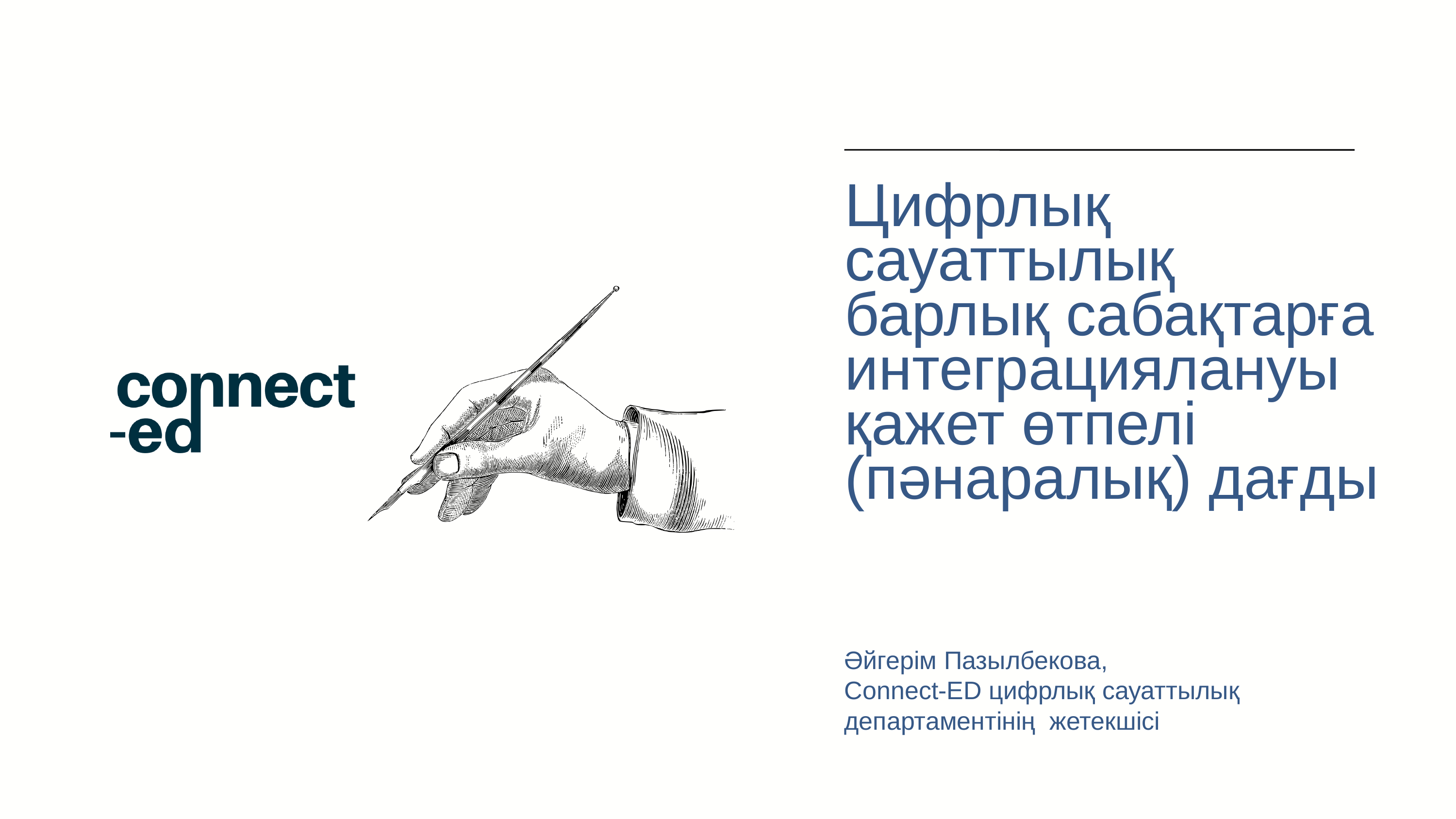

Цифрлық сауаттылық барлық сабақтарға интеграциялануы қажет өтпелі (пәнаралық) дағды
Әйгерім Пазылбекова,
Connect-ED цифрлық сауаттылық департаментінің  жетекшісі